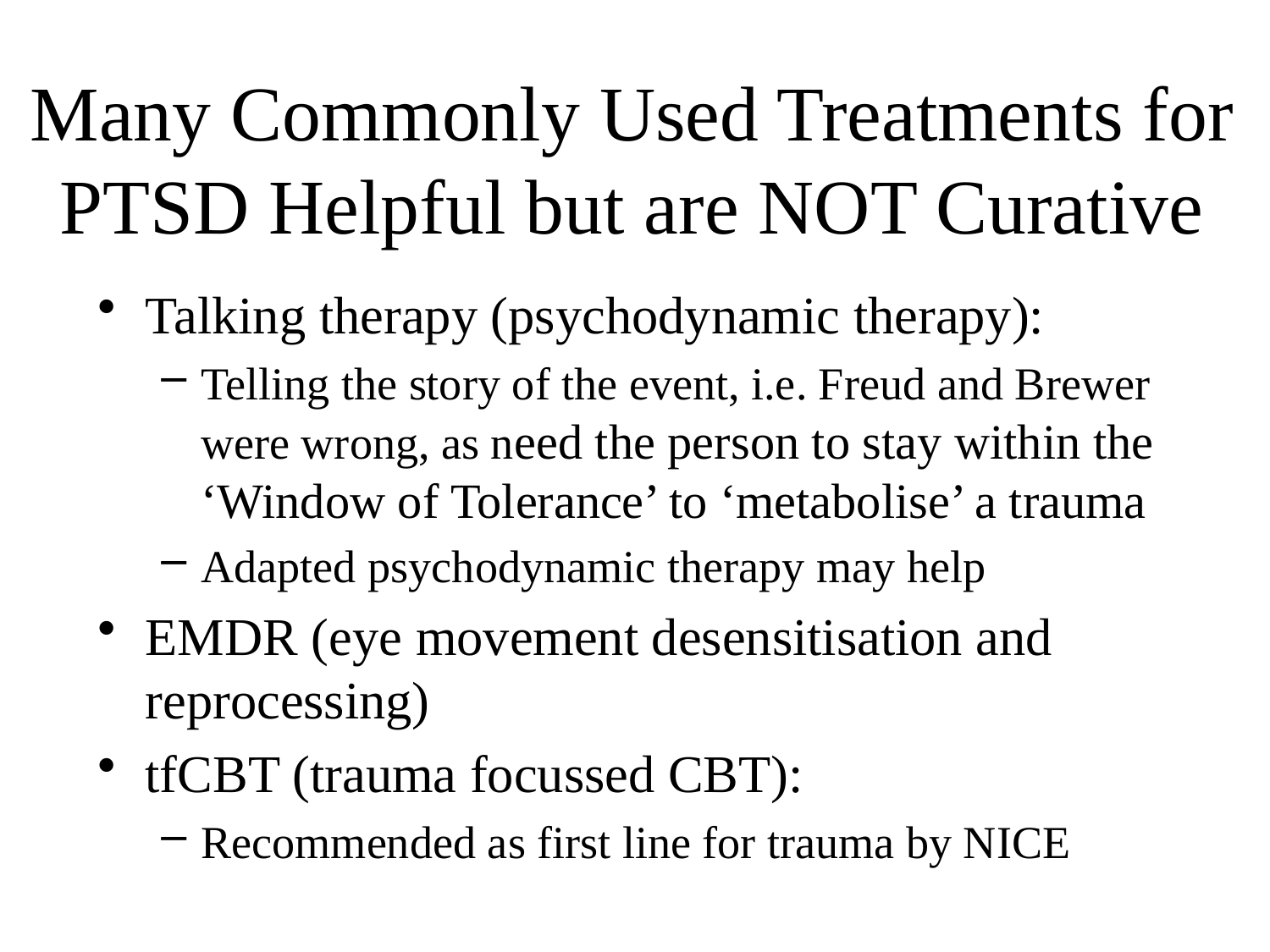

# Many Commonly Used Treatments for PTSD Helpful but are NOT Curative
Talking therapy (psychodynamic therapy):
Telling the story of the event, i.e. Freud and Brewer were wrong, as need the person to stay within the ‘Window of Tolerance’ to ‘metabolise’ a trauma
Adapted psychodynamic therapy may help
EMDR (eye movement desensitisation and reprocessing)
tfCBT (trauma focussed CBT):
Recommended as first line for trauma by NICE